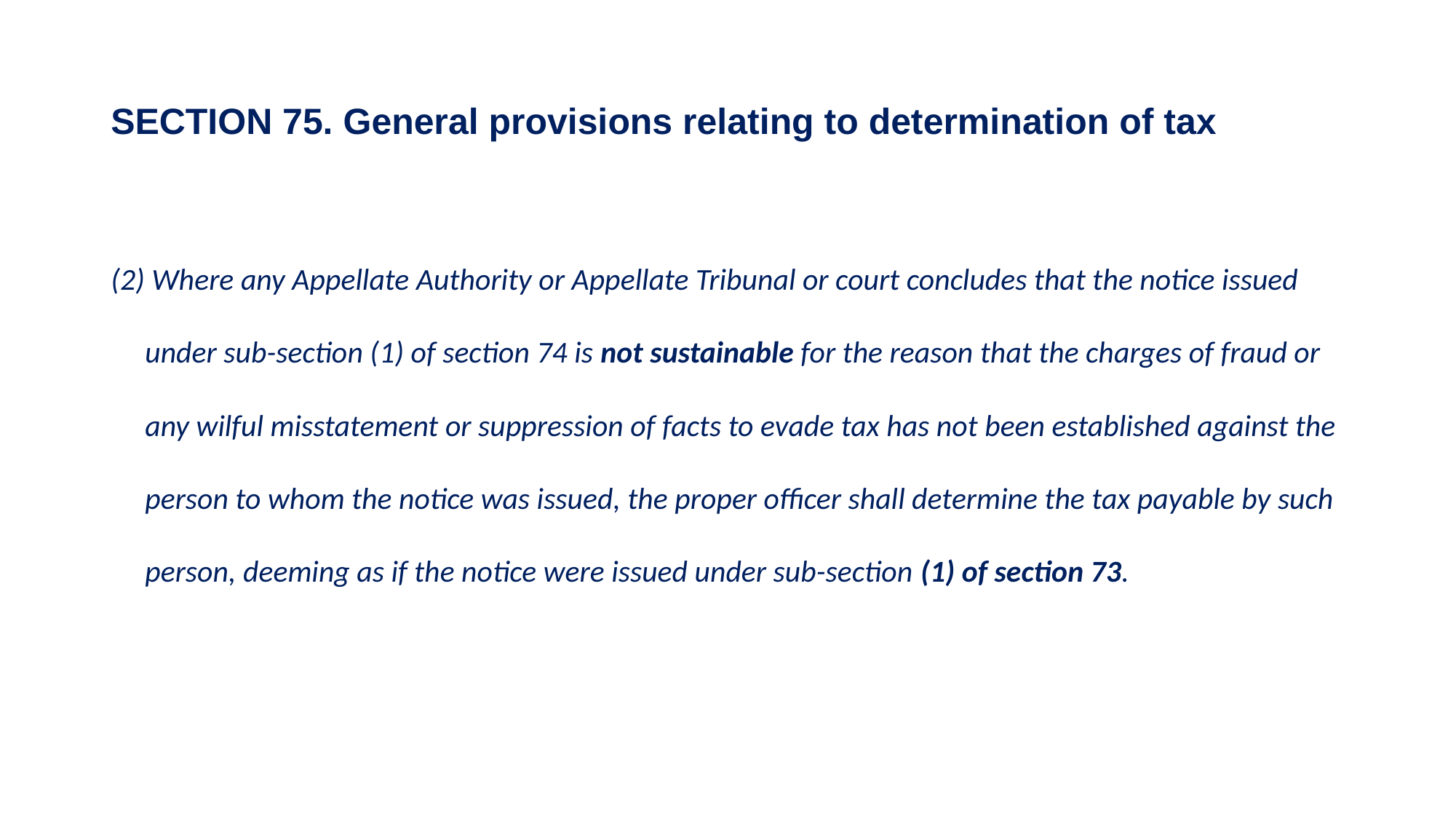

# SECTION 75. General provisions relating to determination of tax
(2) Where any Appellate Authority or Appellate Tribunal or court concludes that the notice issued under sub-section (1) of section 74 is not sustainable for the reason that the charges of fraud or any wilful misstatement or suppression of facts to evade tax has not been established against the person to whom the notice was issued, the proper officer shall determine the tax payable by such person, deeming as if the notice were issued under sub-section (1) of section 73.